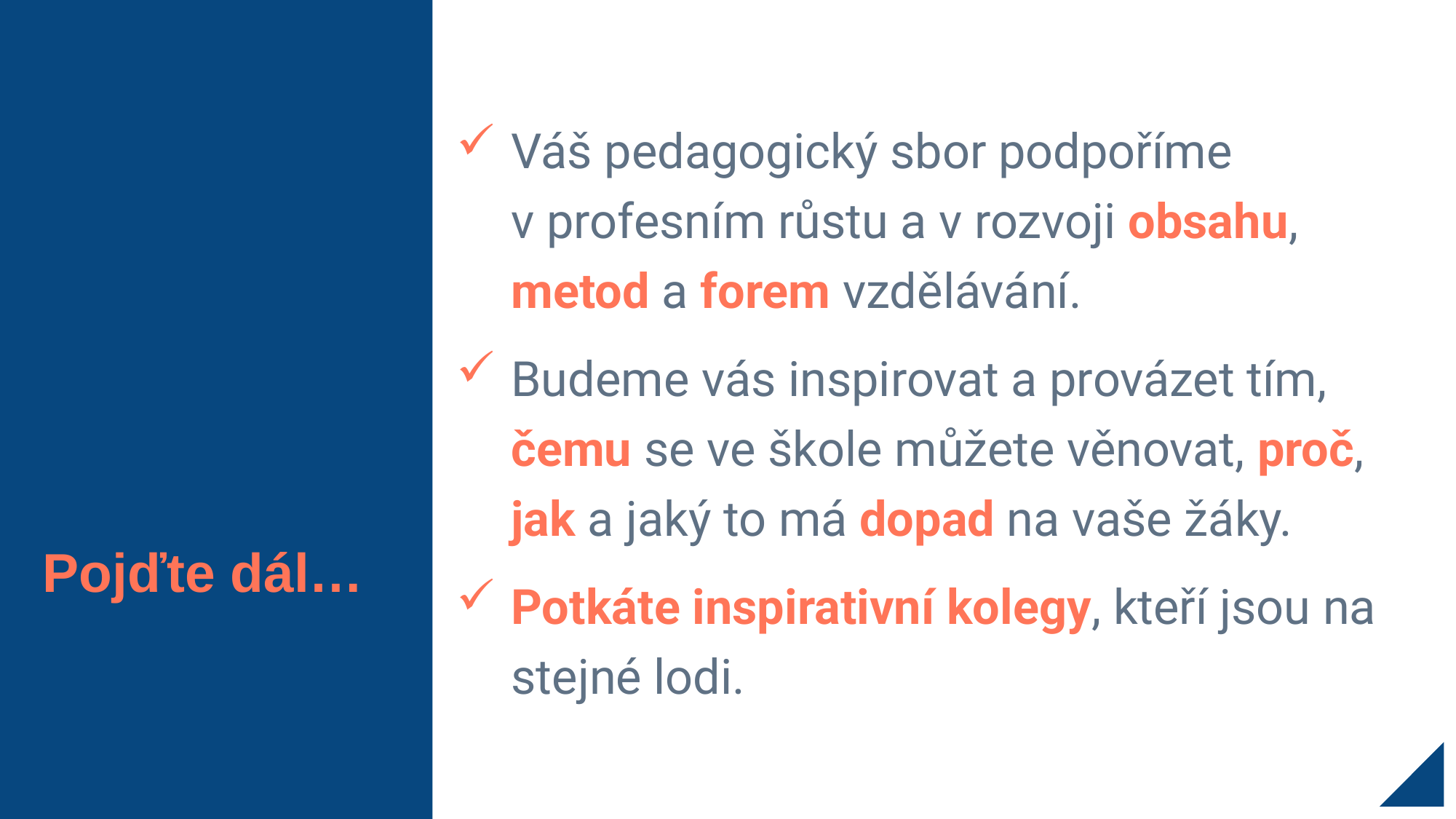

# Pojďte dál…
Váš pedagogický sbor podpoříme v profesním růstu a v rozvoji obsahu, metod a forem vzdělávání.
Budeme vás inspirovat a provázet tím, čemu se ve škole můžete věnovat, proč, jak a jaký to má dopad na vaše žáky.
Potkáte inspirativní kolegy, kteří jsou na stejné lodi.